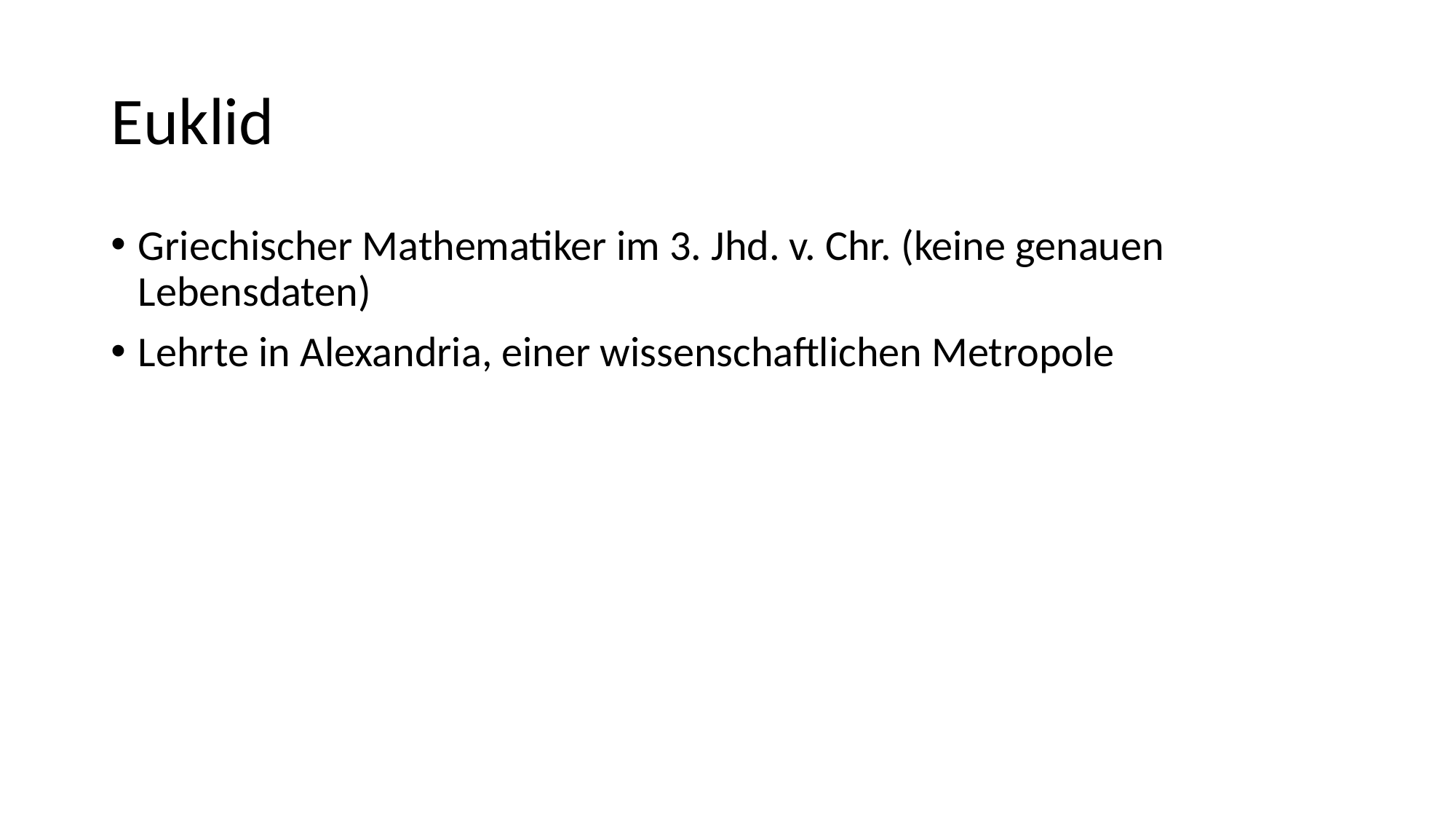

# Euklid
Griechischer Mathematiker im 3. Jhd. v. Chr. (keine genauen Lebensdaten)
Lehrte in Alexandria, einer wissenschaftlichen Metropole